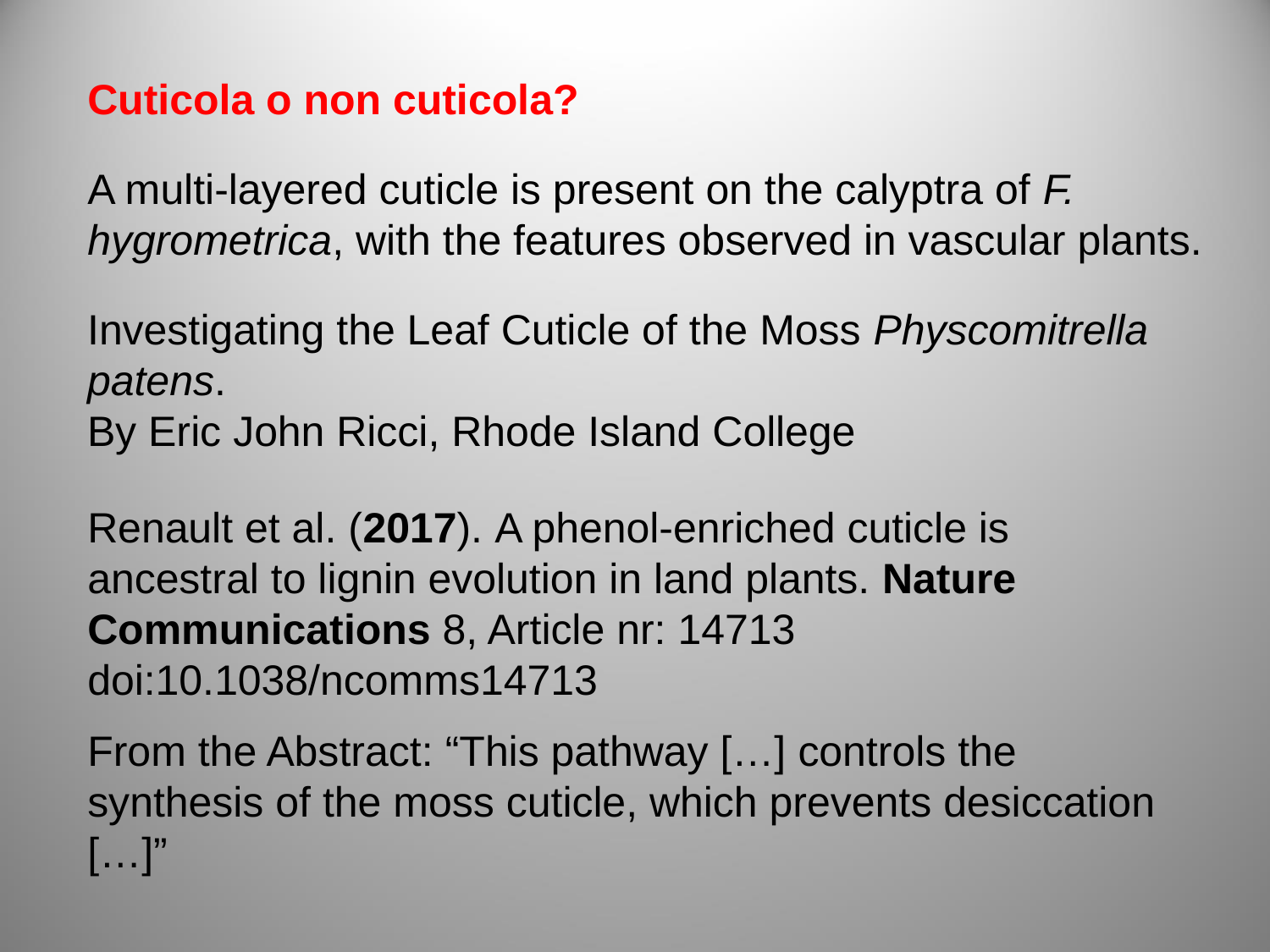

Cuticola o non cuticola?
A multi-layered cuticle is present on the calyptra of F. hygrometrica, with the features observed in vascular plants.
Investigating the Leaf Cuticle of the Moss Physcomitrella patens.
By Eric John Ricci, Rhode Island College
Renault et al. (2017). A phenol-enriched cuticle is ancestral to lignin evolution in land plants. Nature Communications 8, Article nr: 14713 doi:10.1038/ncomms14713
From the Abstract: “This pathway […] controls the synthesis of the moss cuticle, which prevents desiccation […]”